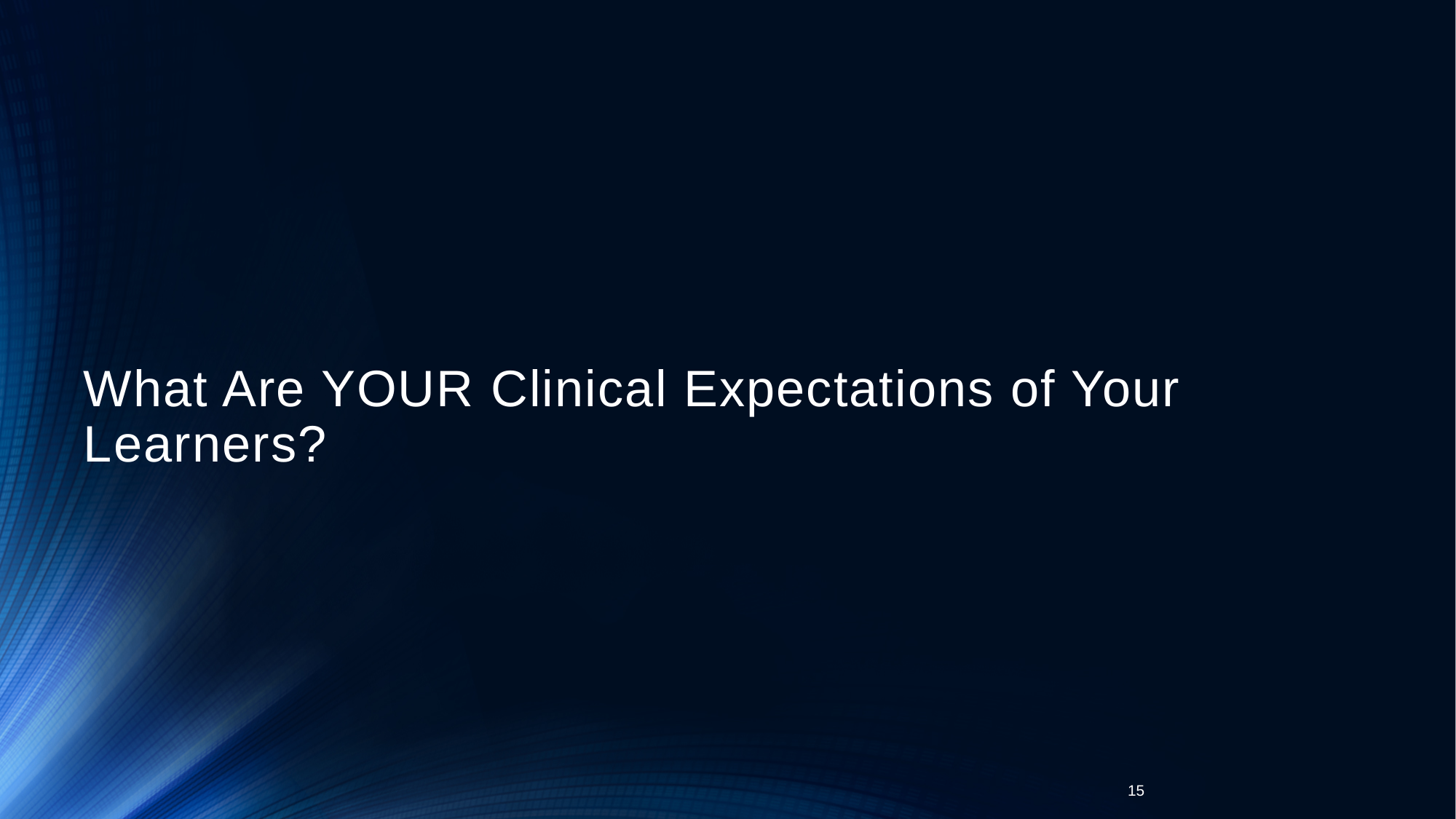

# What Are YOUR Clinical Expectations of Your Learners?

15